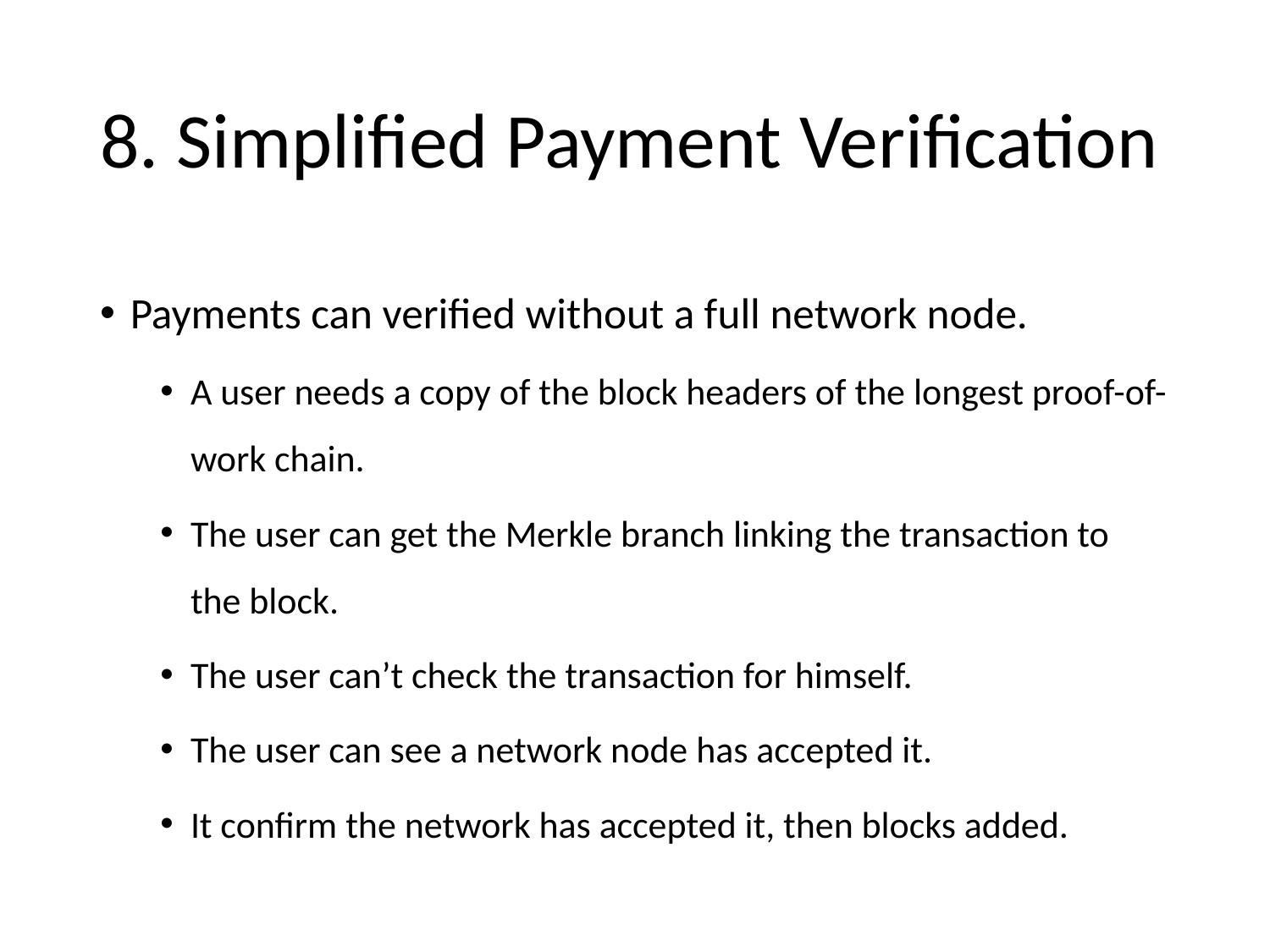

# 8. Simplified Payment Verification
Payments can verified without a full network node.
A user needs a copy of the block headers of the longest proof-of-work chain.
The user can get the Merkle branch linking the transaction to the block.
The user can’t check the transaction for himself.
The user can see a network node has accepted it.
It confirm the network has accepted it, then blocks added.